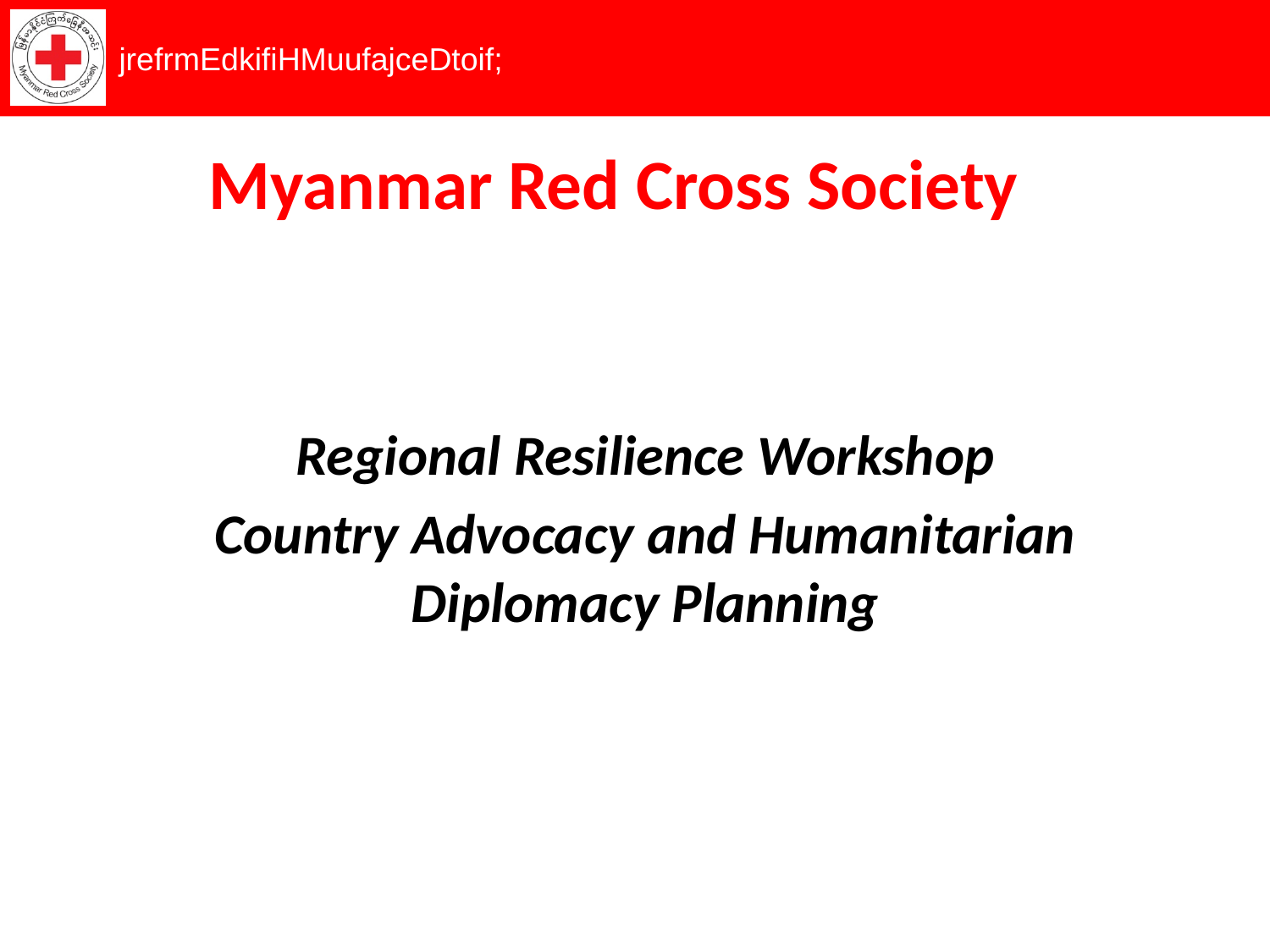

# Myanmar Red Cross Society
Regional Resilience Workshop
Country Advocacy and Humanitarian Diplomacy Planning